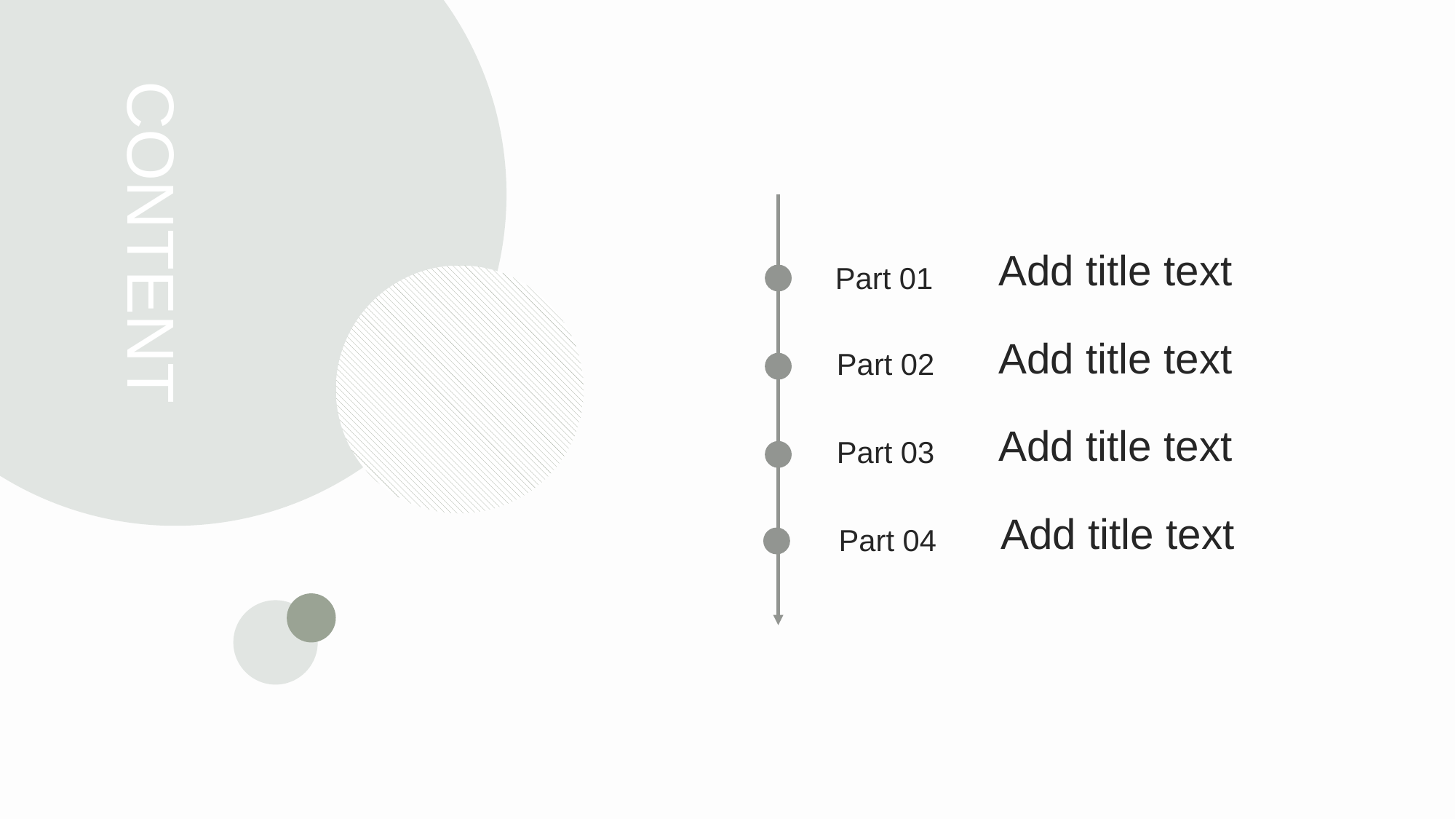

CONTENT

Add title text
Part 01

Add title text
Part 02
Add title text
Part 03
Add title text
Part 04